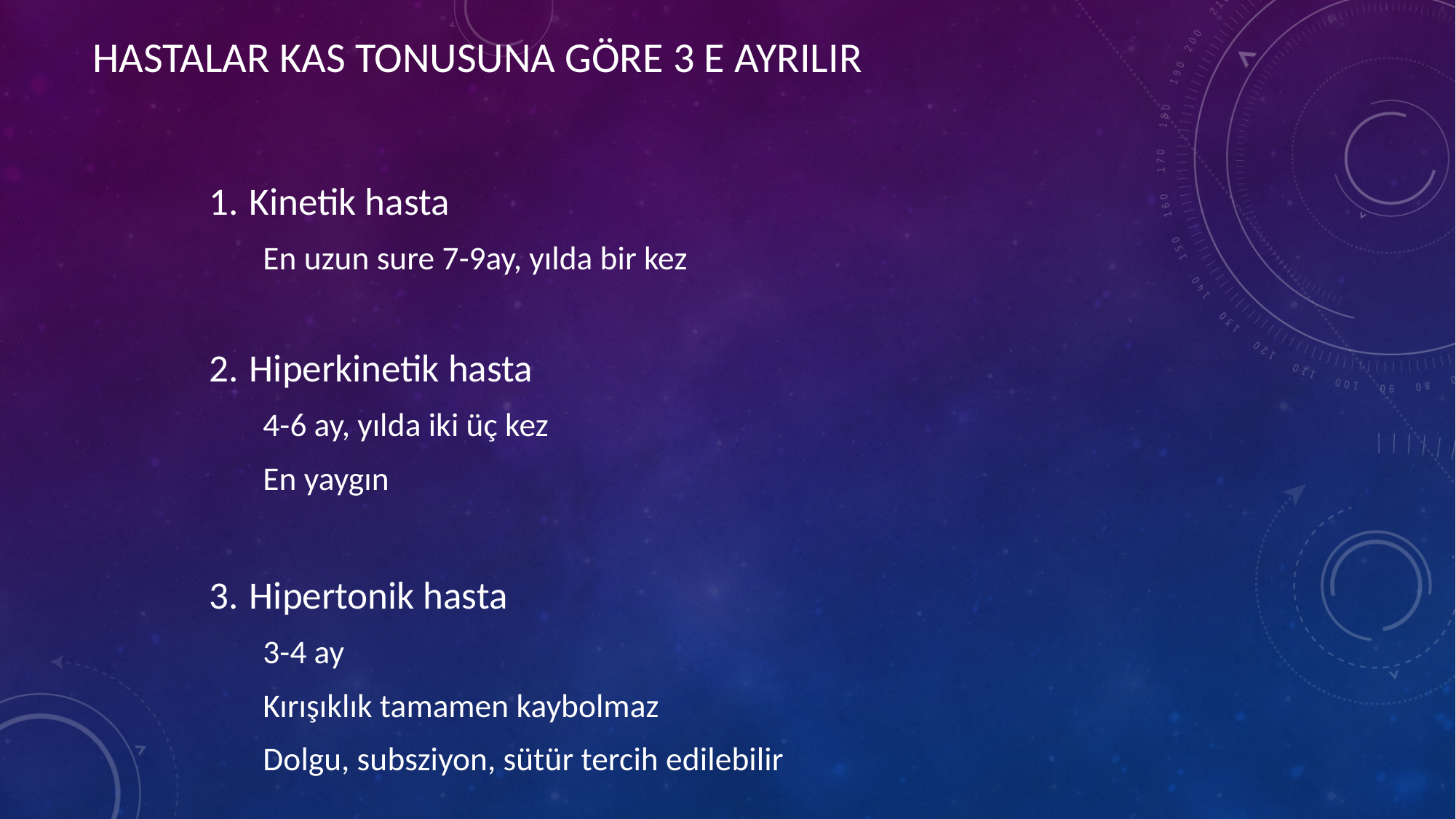

# Hastalar kas tonusuna göre 3 e ayrılır
Kinetik hasta
En uzun sure 7-9ay, yılda bir kez

Hiperkinetik hasta
4-6 ay, yılda iki üç kez
En yaygın

Hipertonik hasta
3-4 ay
Kırışıklık tamamen kaybolmaz
Dolgu, subsziyon, sütür tercih edilebilir